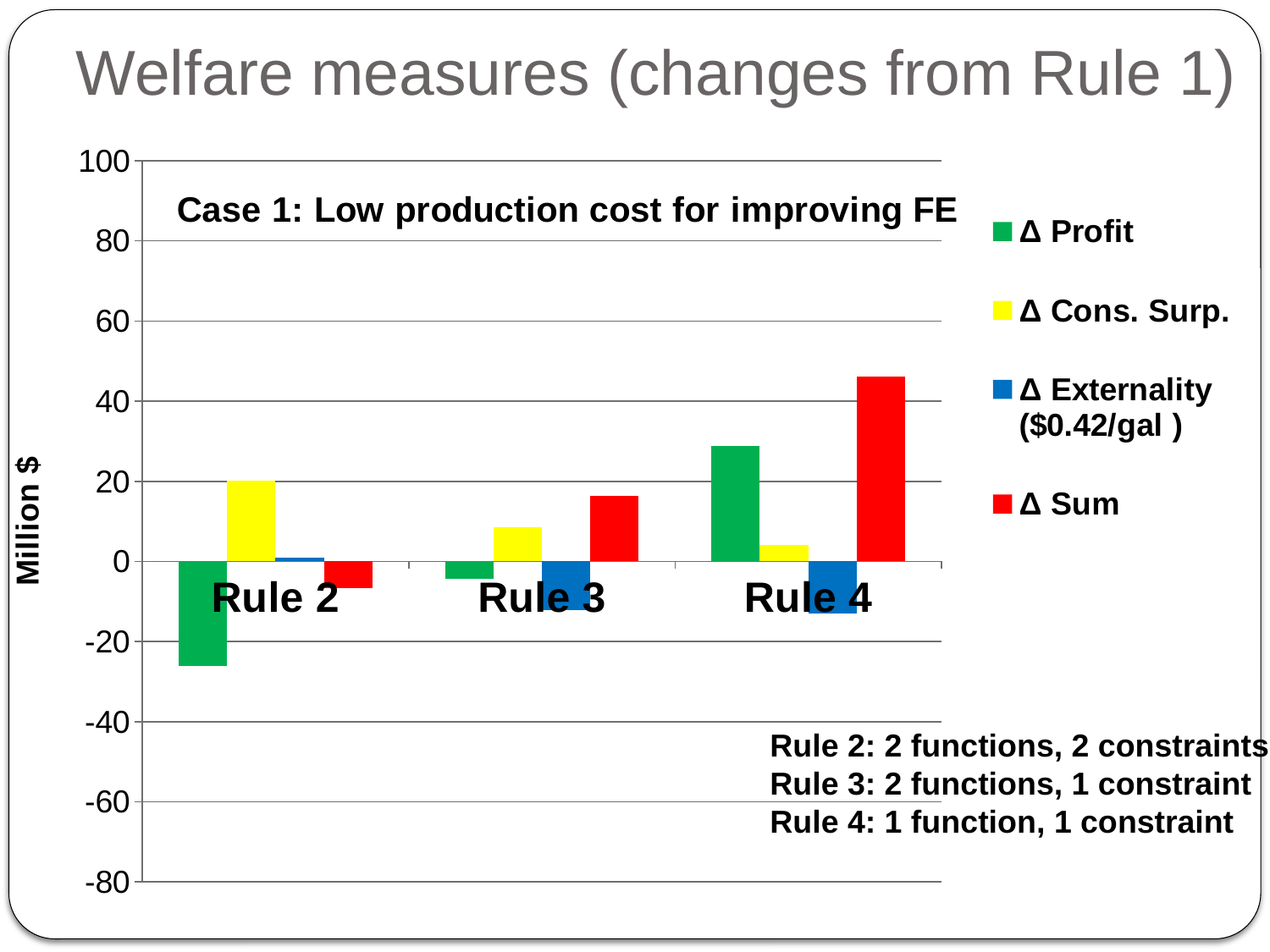

# Welfare measures (changes from Rule 1)

### Chart: Case 1: Low production cost for improving FE

| Category | Δ Profit | Δ Cons. Surp. | Δ Externality ($0.42/gal ) | Δ Sum |
|---|---|---|---|---|
| Rule 2 | -26.12 | 20.23 | 0.8652 | -6.7552 |
| Rule 3 | -4.415 | 8.605 | -12.2241 | 16.4141 |
| Rule 4 | 28.8 | 4.17 | -13.082999999999998 | 46.053 |
Rule 2: 2 functions, 2 constraints
Rule 3: 2 functions, 1 constraint
Rule 4: 1 function, 1 constraint